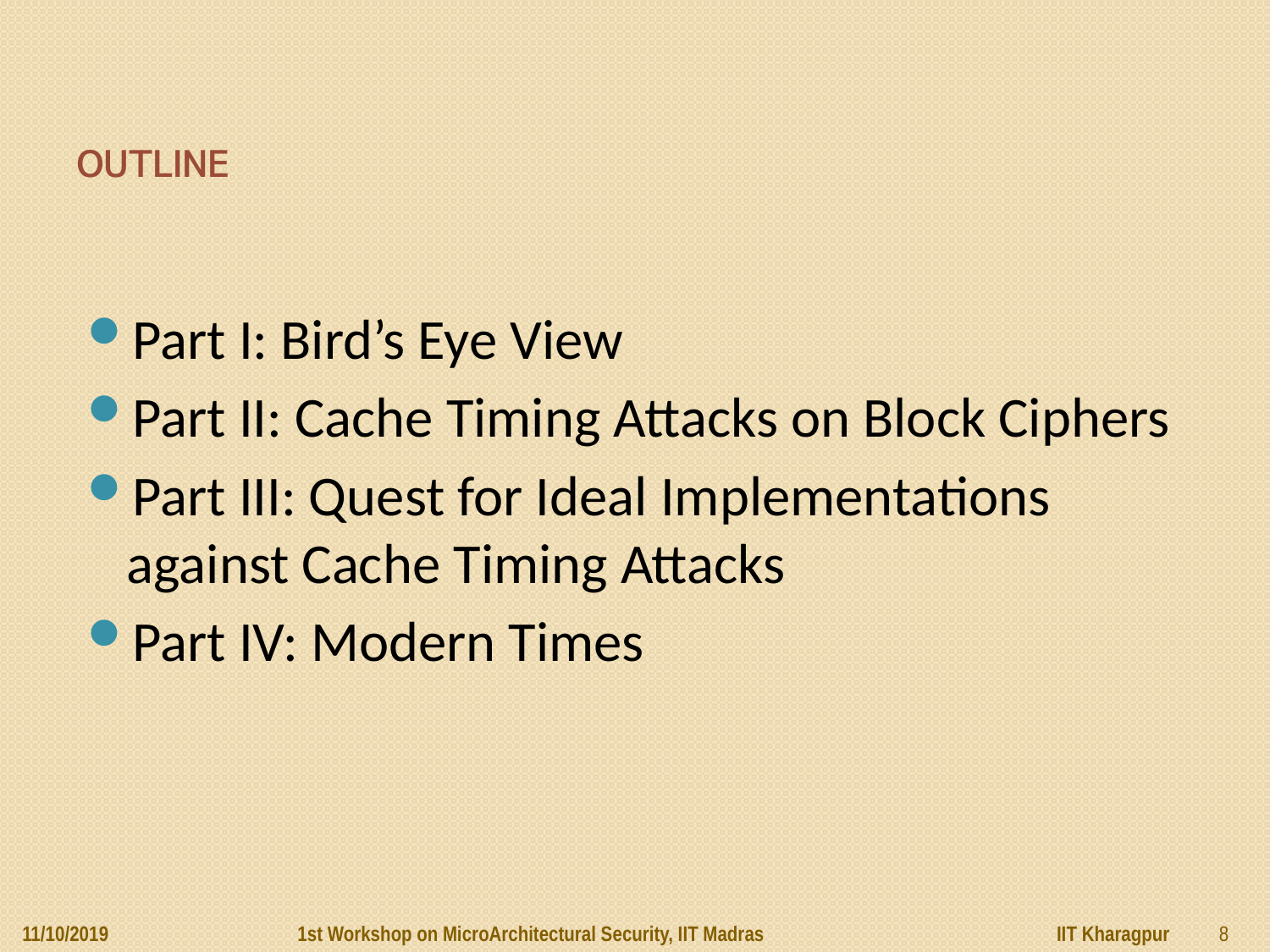

# Outline

Part I: Bird’s Eye View
Part II: Cache Timing Attacks on Block Ciphers
Part III: Quest for Ideal Implementations against Cache Timing Attacks
Part IV: Modern Times